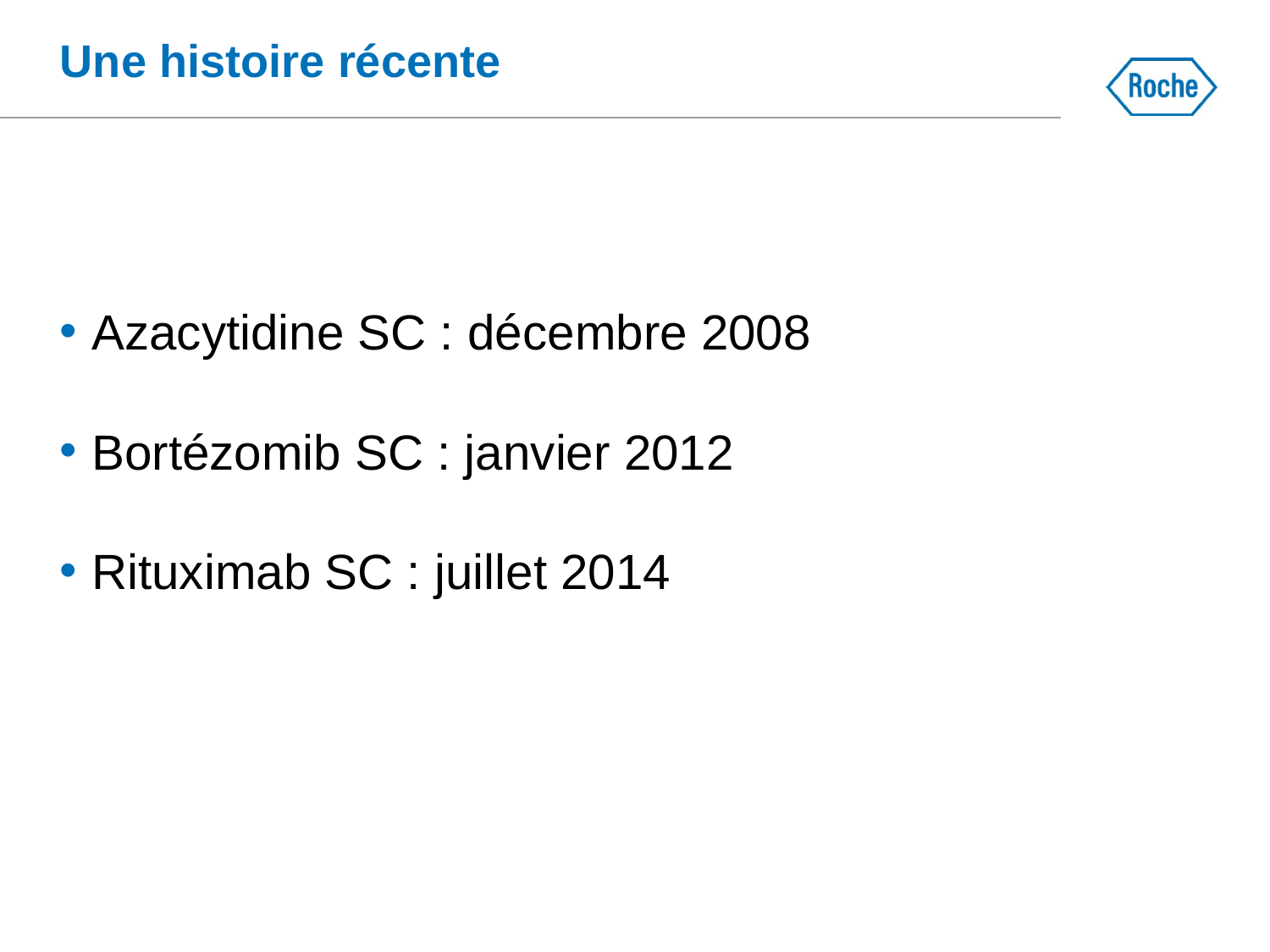

Une histoire récente
Azacytidine SC : décembre 2008

Bortézomib SC : janvier 2012

Rituximab SC : juillet 2014